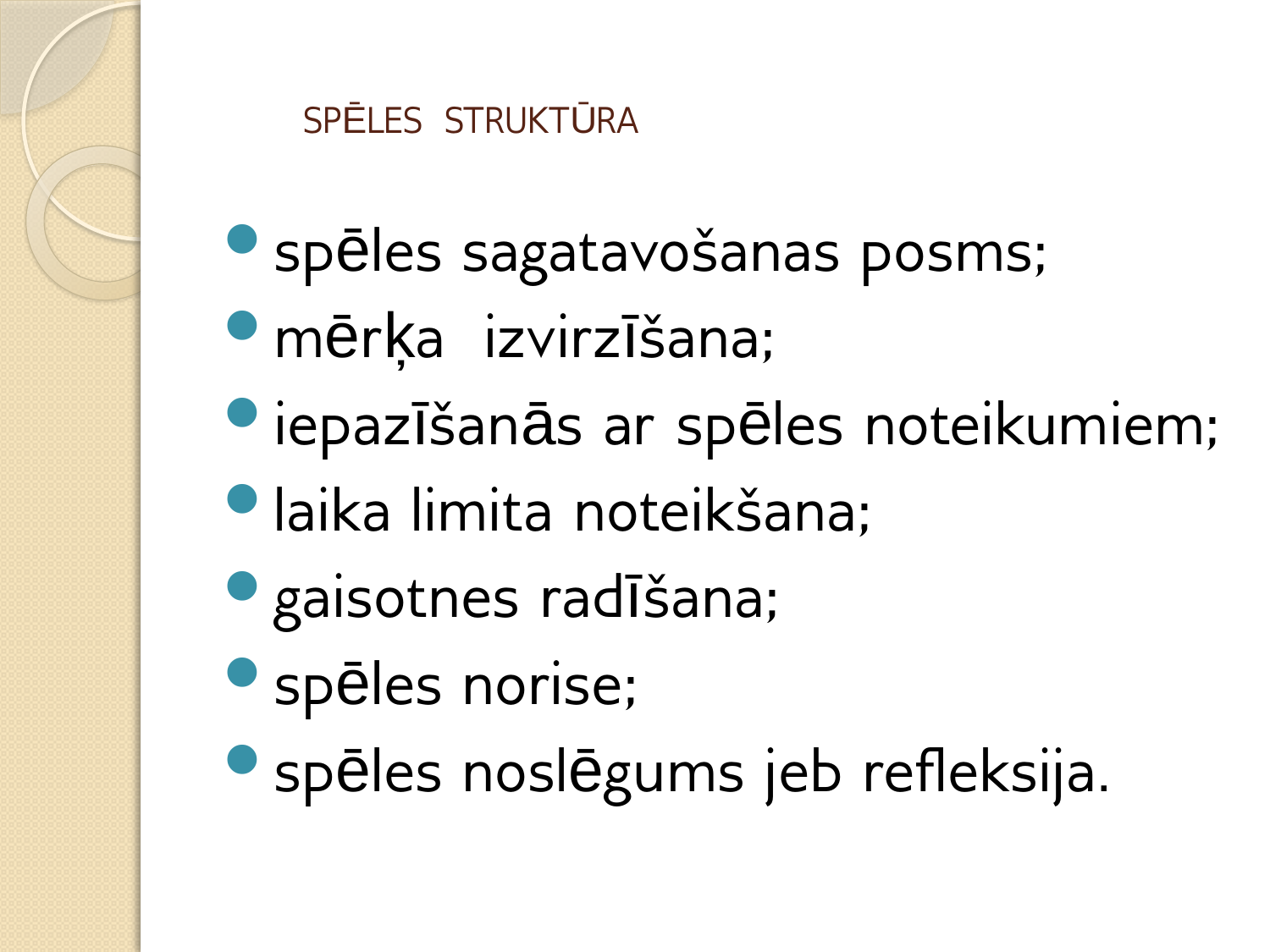

# SPĒLES  STRUKTŪRA
spēles sagatavošanas posms;
mērķa  izvirzīšana;
iepazīšanās ar spēles noteikumiem;
laika limita noteikšana;
gaisotnes radīšana;
spēles norise;
spēles noslēgums jeb refleksija.